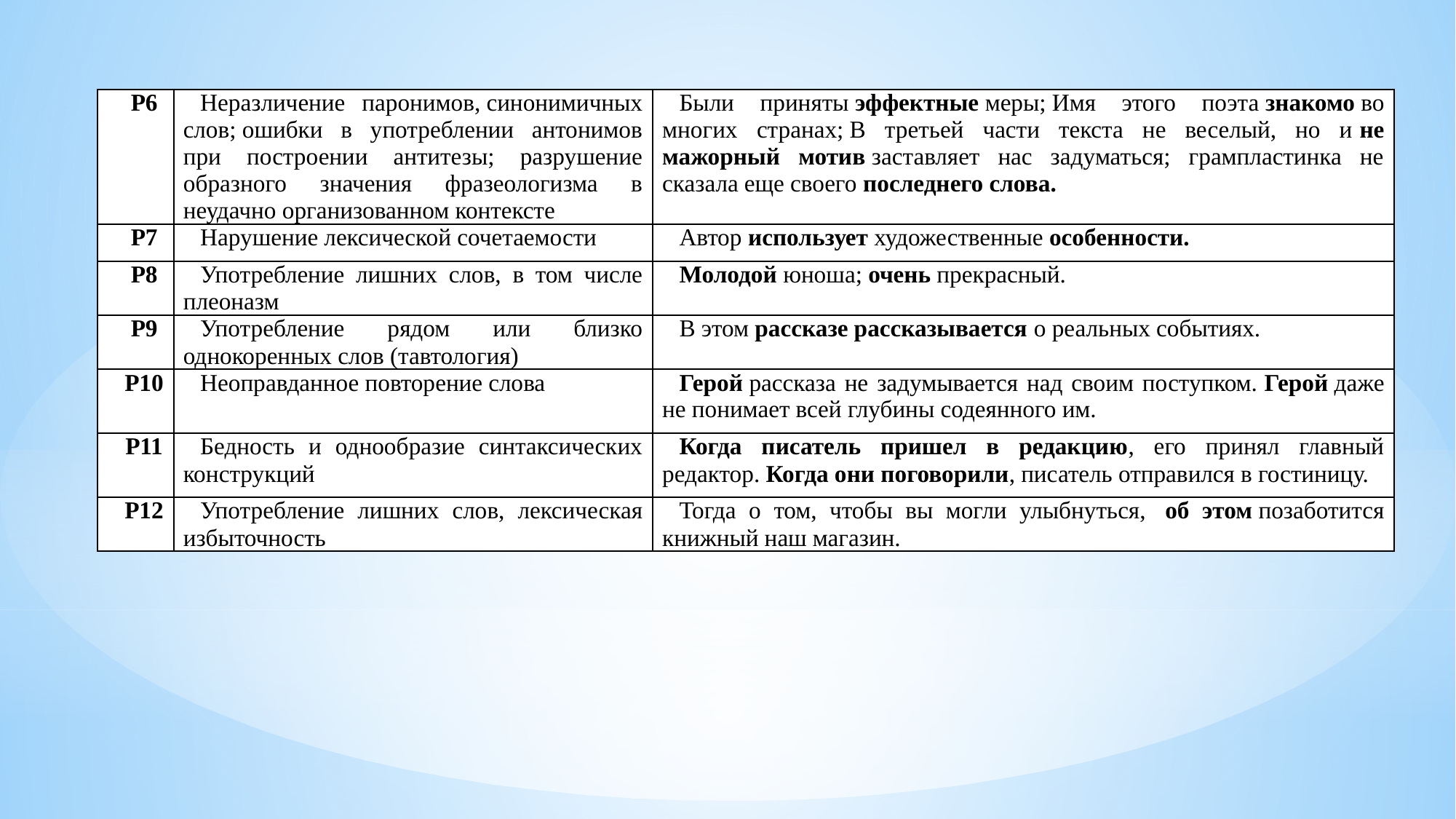

| Р6 | Неразличение  паронимов, синонимичных слов; ошибки в употреблении антонимов при построении антитезы; разрушение образного значения фразеологизма в неудачно организованном контексте | Были приняты эффектные меры; Имя этого поэта знакомо во многих странах; В третьей части текста не веселый, но и не мажорный мотив заставляет нас задуматься; грампластинка не сказала еще своего последнего слова. |
| --- | --- | --- |
| Р7 | Нарушение лексической сочетаемости | Автор использует художественные особенности. |
| Р8 | Употребление лишних слов, в том числе плеоназм | Молодой юноша; очень прекрасный. |
| Р9 | Употребление рядом или близко однокоренных слов (тавтология) | В этом рассказе рассказывается о реальных событиях. |
| Р10 | Неоправданное повторение слова | Герой рассказа не задумывается над своим поступком. Герой даже не понимает всей глубины содеянного им. |
| Р11 | Бедность и однообразие синтаксических конструкций | Когда писатель пришел в редакцию, его принял главный редактор. Когда они поговорили, писатель отправился в гостиницу. |
| Р12 | Употребление лишних слов, лексическая избыточность | Тогда о том, чтобы вы могли улыбнуться,  об этом позаботится книжный наш магазин. |